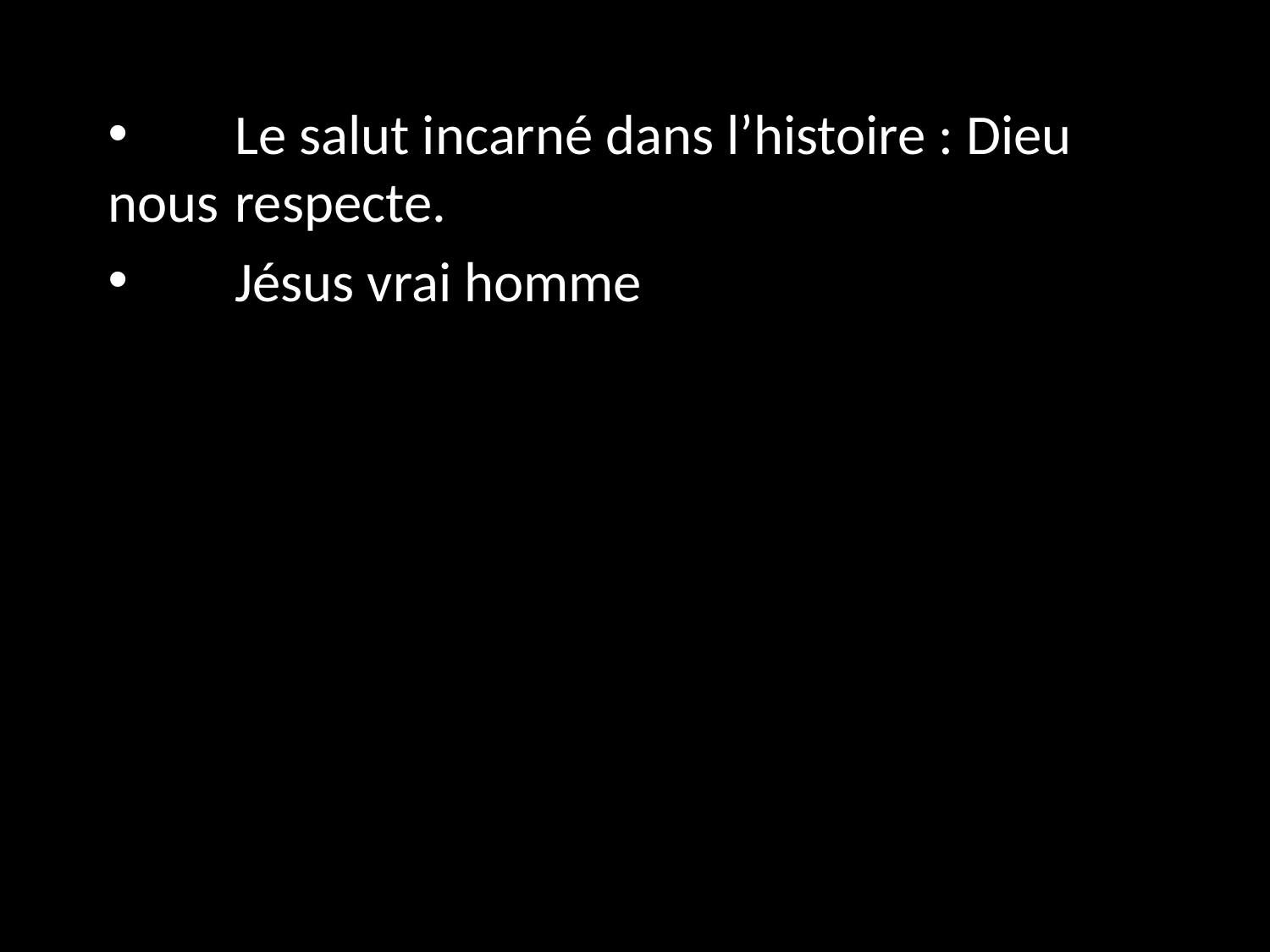

Le salut incarné dans l’histoire : Dieu nous 	respecte.
  	Jésus vrai homme

#